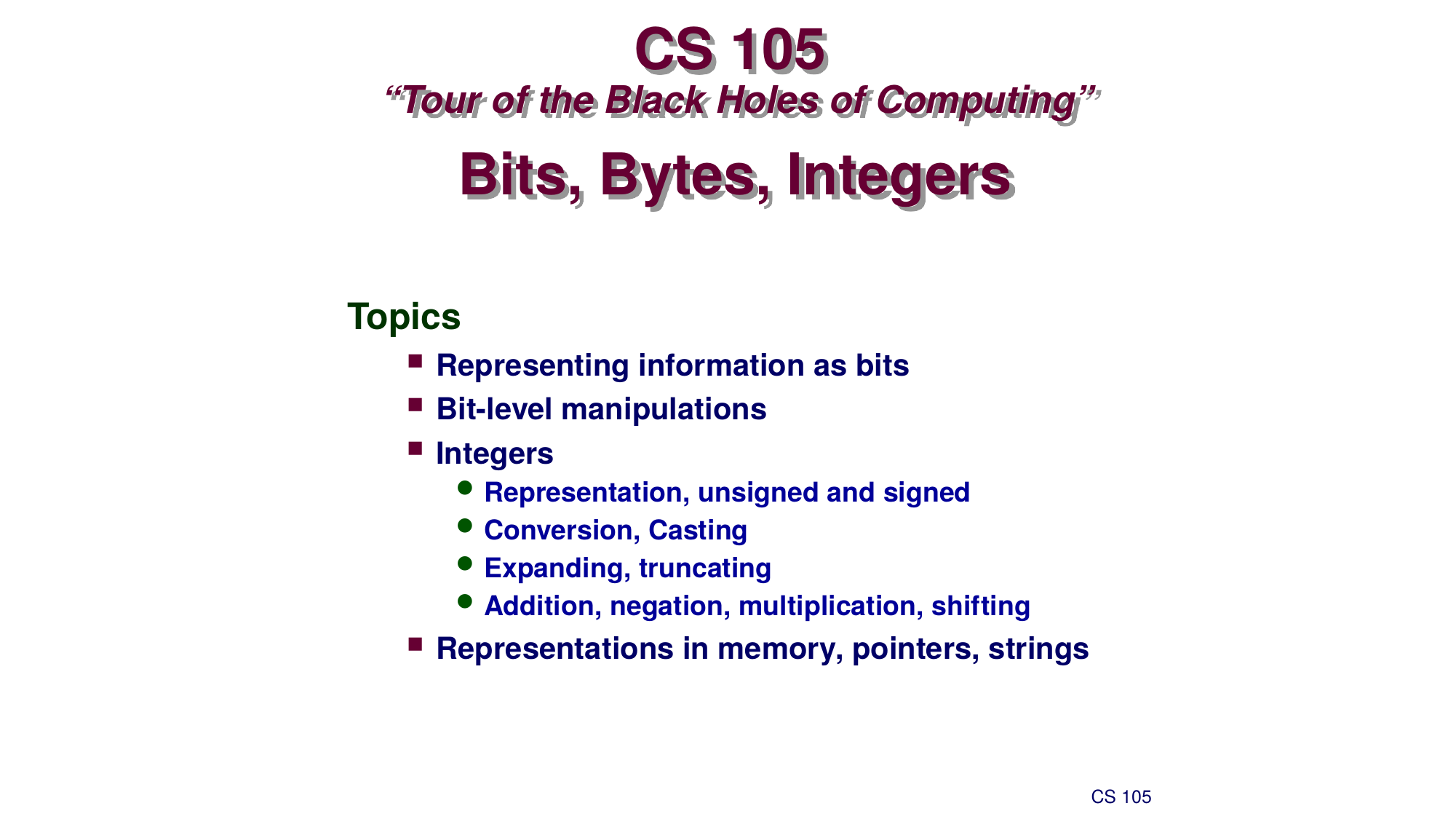

# CS 105 “Tour of the Black Holes of Computing”
Bits, Bytes, Integers
Topics
Representing information as bits
Bit-level manipulations
Integers
Representation, unsigned and signed
Conversion, Casting
Expanding, truncating
Addition, negation, multiplication, shifting
Representations in memory, pointers, strings
CS 105